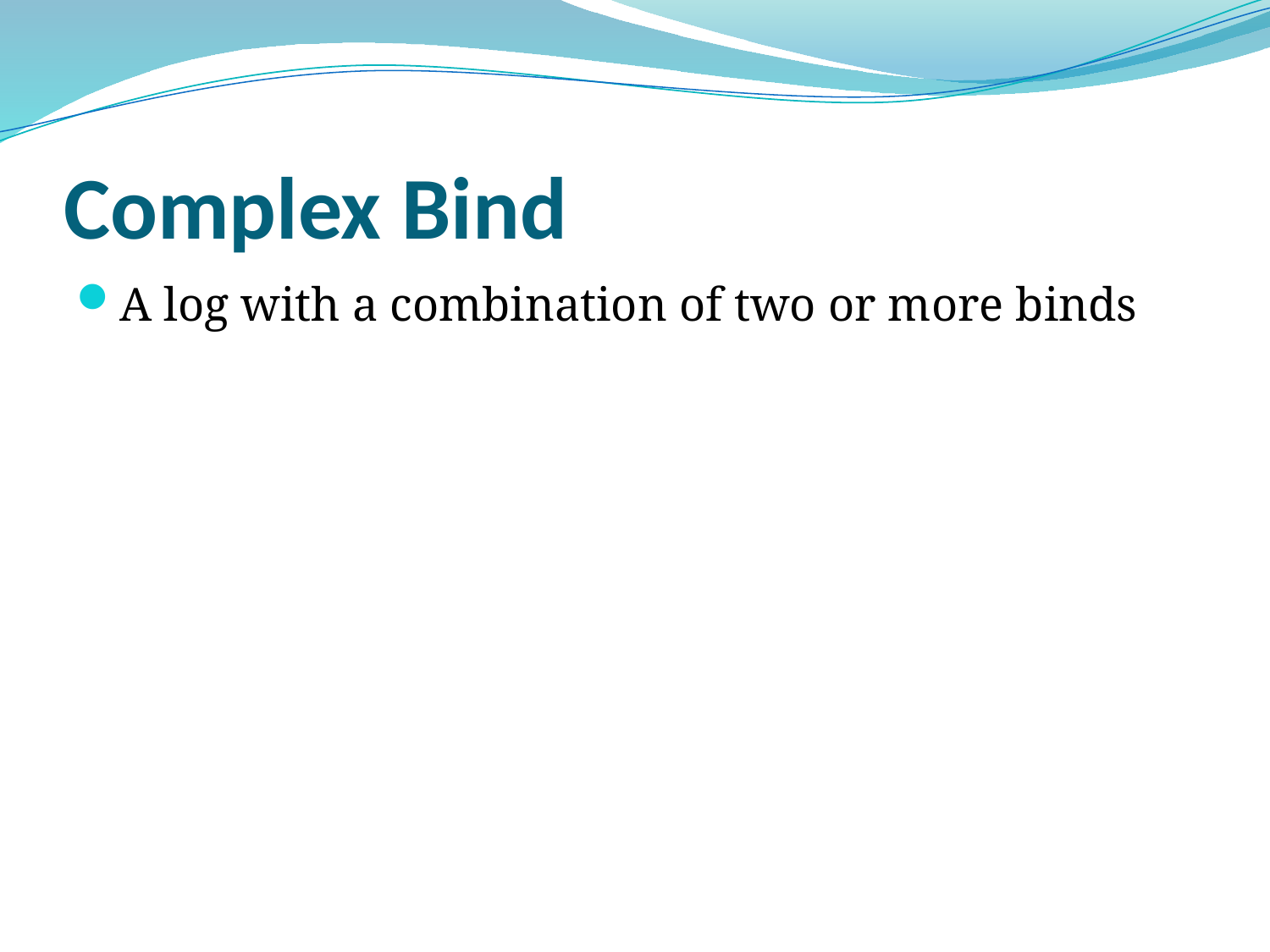

# Complex Bind
A log with a combination of two or more binds